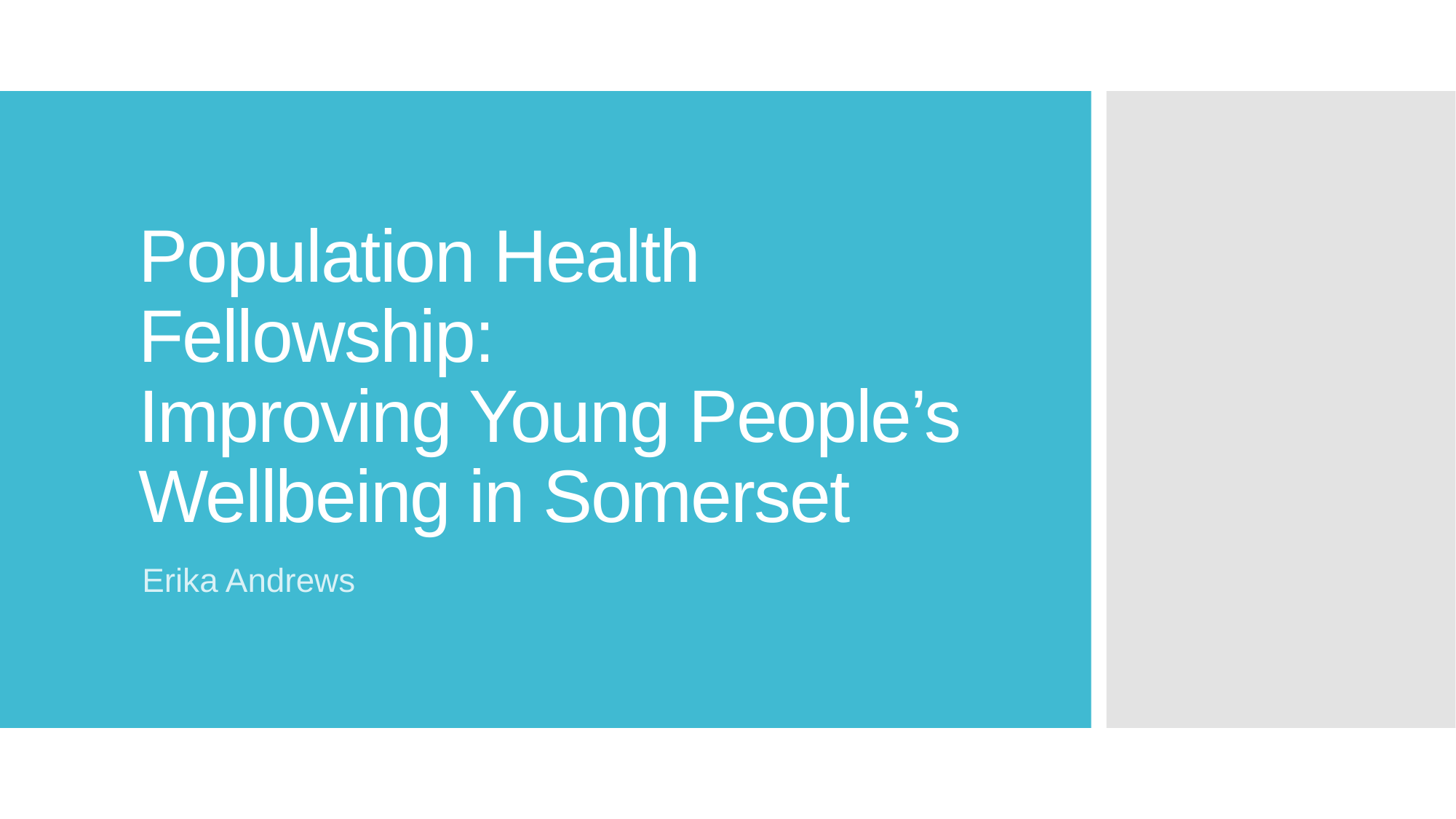

# Population Health Fellowship: Improving Young People’s Wellbeing in Somerset
Erika Andrews